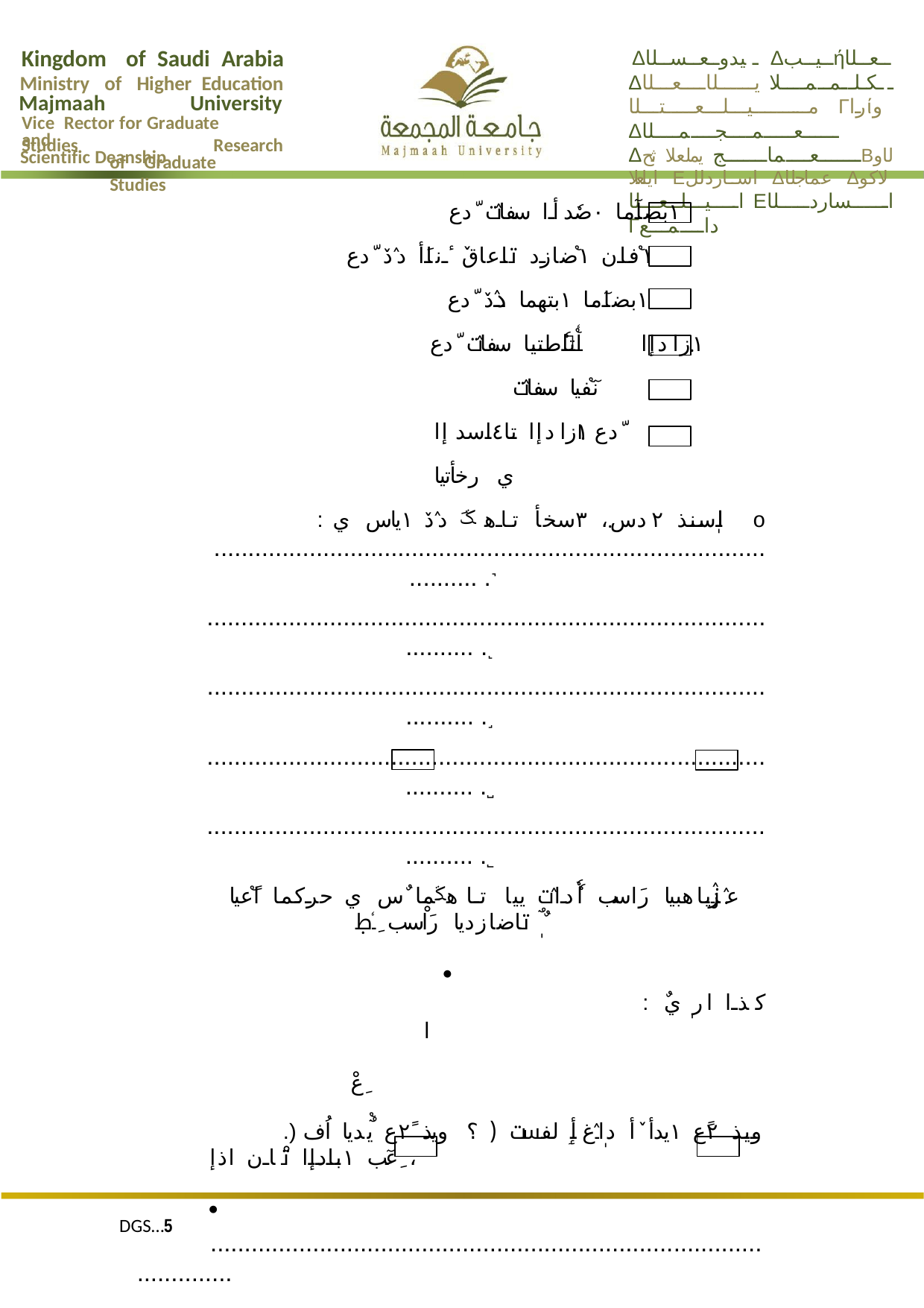

Kingdom	of  Saudi  Arabia
Ministry   of   Higher  Education
Δـيدوــعــســلا Δــيــبήــعــلا Δــكـلــمــمــــلا يــــــلاــــعـــلا مـــــــيـــلـــعـــــتـــلا Γراίو Δــــــعـــــمــــجــــمــــلا Δـــــــعــــماـــــــج يملعلا ثحΒلاو ايلعلا Εاساردلل Δعماجلا Δلاكو اــــيـــلــعـــلا Εاــــــساردـــــلا Γداــــمـــع
Majmaah	University

Vice  Rector for Graduate  Studies
and	Scientific Deanship
Research
of	Graduate  Studies
١بضآما  ٠صٗدأا  سفاٛت  ّدع
١ٝفان  ١ٝضازد  تاعاقٚ  ٔناَأ  دٛدٚ  ّدع
١بضآما  ١بتهما  دٛدٚ  ّدع
١ٜزادإا  تاٝٗطتيا  سفاٛت  ّدع
نٝٓفيا  سفاٛت  ّدع ١ٜزادإا  تا٤اسدإا  ي  رخأتيا
: اٖسنذ  ٢دسٜ،  ٣سخأ  تاهػَ  دٛدٚ  ١ياس  ي     o
........................................................................................... .˺
............................................................................................ .˻
............................................................................................ .˼
............................................................................................ .˽
............................................................................................ .˾
عٜٛزٛياهبيا  رَاسب  اٗٗداٛت  ييا  تاهػما  ٌس  ي  حركما  اًٝعيا  تاضازديا  رَاْسب  ِٗطٜ  ٌٖ	•
:  ٌكذا  ارٖ  ي
ا	ِعْ

.)ويذ  ٢ًع  ١يدأ  ٚأ  دٖاٛغ  ٟأ  لفست  (  ؟  ويذ  ٢ًع  ٌٝيديا  اُف  ،  ِعٓب  ١بادإا  تْان  اذإ	•
...............................................................................................
...............................................................................................
...............................................................................................
...............................................................................................
..............................................................................................
:حركما خواٌرلا ريفٍت ىمع يطكلا ةزدق	.و

ي   ١ًثاُما   ّاطقأا   ي   ٠سفٛتما   تاْاهَإا   ٔع   ٌكت   ا   ِطكيا   ٣دي   ٠سفٛتما   تاْاهَإا   ٌٖ	•
؟  حركما  رَاْريا  ّدكت  ييا  ١فٚسعما  تاعَادا

ا	ِعْ

DGS…5